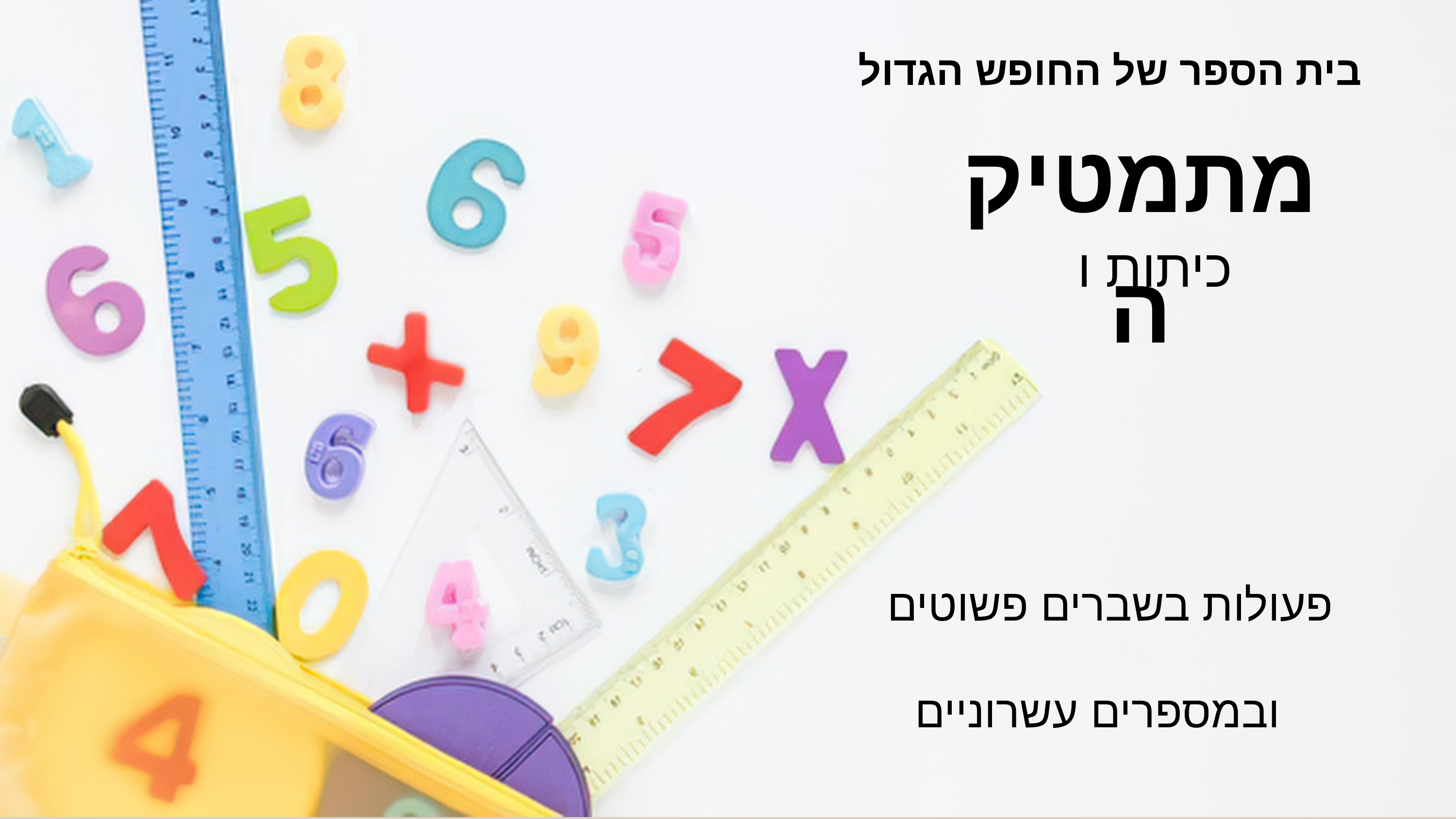

בית הספר של החופש הגדול

מתמטיקה
כיתות ו
פעולות בשברים פשוטים ובמספרים עשרוניים